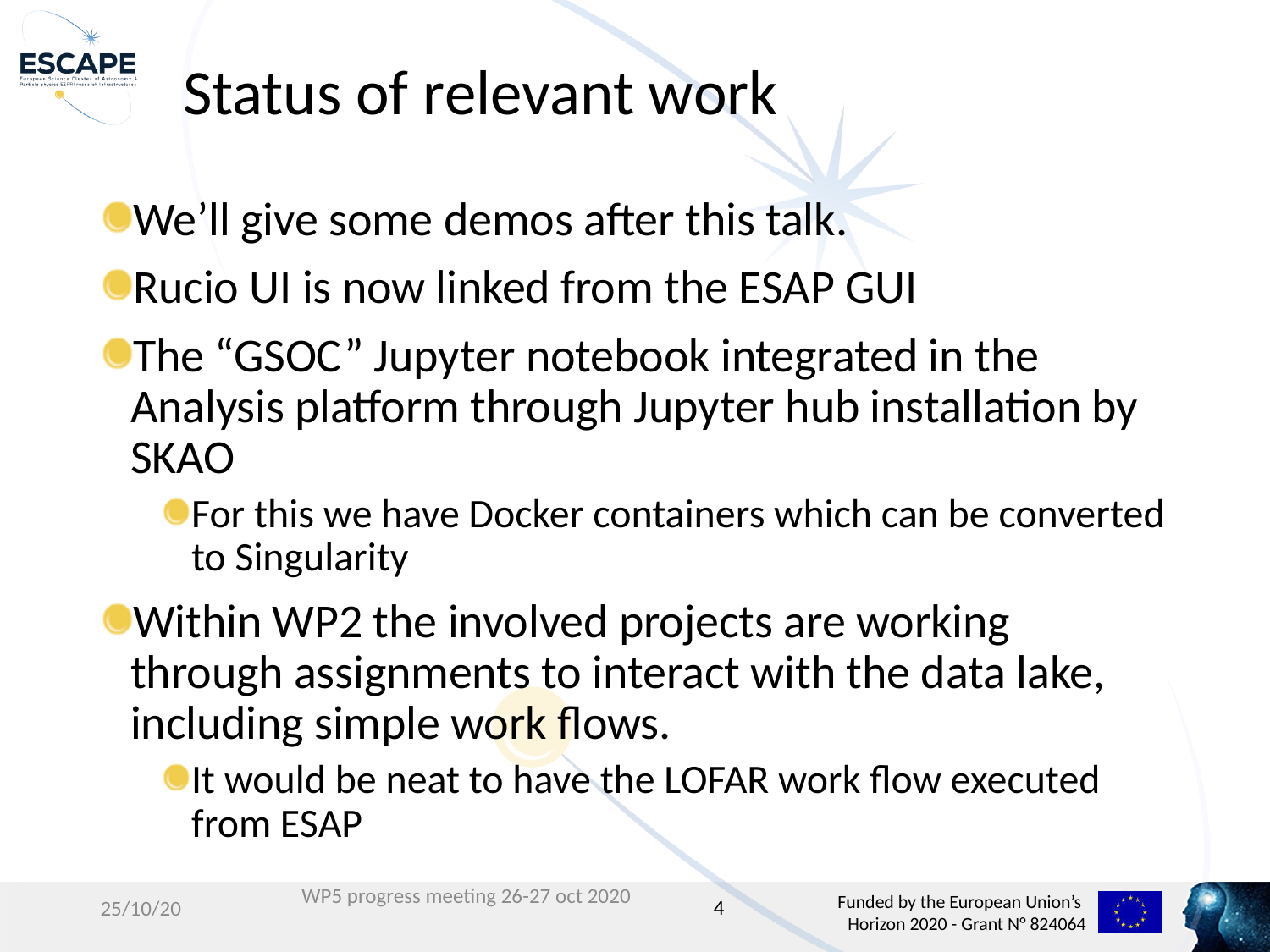

# Status of relevant work
We’ll give some demos after this talk.
Rucio UI is now linked from the ESAP GUI
The “GSOC” Jupyter notebook integrated in the Analysis platform through Jupyter hub installation by SKAO
For this we have Docker containers which can be converted to Singularity
Within WP2 the involved projects are working through assignments to interact with the data lake, including simple work flows.
It would be neat to have the LOFAR work flow executed from ESAP

4
25/10/20
WP5 progress meeting 26-27 oct 2020